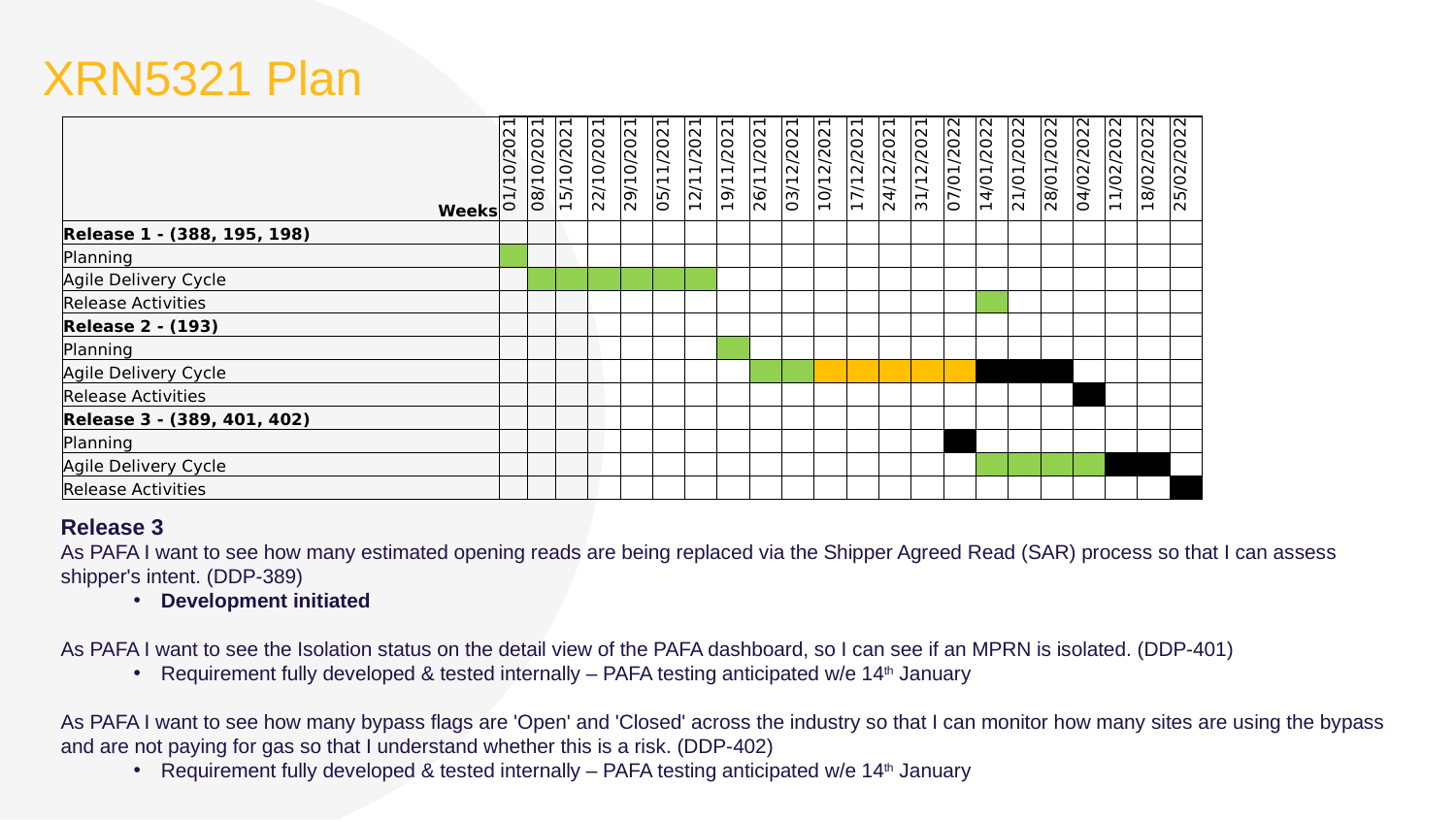

XRN5321 Plan

| Weeks | 01/10/2021 | 08/10/2021 | 15/10/2021 | 22/10/2021 | 29/10/2021 | 05/11/2021 | 12/11/2021 | 19/11/2021 | 26/11/2021 | 03/12/2021 | 10/12/2021 | 17/12/2021 | 24/12/2021 | 31/12/2021 | 07/01/2022 | 14/01/2022 | 21/01/2022 | 28/01/2022 | 04/02/2022 | 11/02/2022 | 18/02/2022 | 25/02/2022 |
| --- | --- | --- | --- | --- | --- | --- | --- | --- | --- | --- | --- | --- | --- | --- | --- | --- | --- | --- | --- | --- | --- | --- |
| Release 1 - (388, 195, 198) |  |  |  |  |  |  |  |  |  |  |  |  |  |  |  |  |  |  |  |  |  |  |
| Planning |  |  |  |  |  |  |  |  |  |  |  |  |  |  |  |  |  |  |  |  |  |  |
| Agile Delivery Cycle |  |  |  |  |  |  |  |  |  |  |  |  |  |  |  |  |  |  |  |  |  |  |
| Release Activities |  |  |  |  |  |  |  |  |  |  |  |  |  |  |  |  |  |  |  |  |  |  |
| Release 2 - (193) |  |  |  |  |  |  |  |  |  |  |  |  |  |  |  |  |  |  |  |  |  |  |
| Planning |  |  |  |  |  |  |  |  |  |  |  |  |  |  |  |  |  |  |  |  |  |  |
| Agile Delivery Cycle |  |  |  |  |  |  |  |  |  |  |  |  |  |  |  |  |  |  |  |  |  |  |
| Release Activities |  |  |  |  |  |  |  |  |  |  |  |  |  |  |  |  |  |  |  |  |  |  |
| Release 3 - (389, 401, 402) |  |  |  |  |  |  |  |  |  |  |  |  |  |  |  |  |  |  |  |  |  |  |
| Planning |  |  |  |  |  |  |  |  |  |  |  |  |  |  |  |  |  |  |  |  |  |  |
| Agile Delivery Cycle |  |  |  |  |  |  |  |  |  |  |  |  |  |  |  |  |  |  |  |  |  |  |
| Release Activities |  |  |  |  |  |  |  |  |  |  |  |  |  |  |  |  |  |  |  |  |  |  |

Release 3
As PAFA I want to see how many estimated opening reads are being replaced via the Shipper Agreed Read (SAR) process so that I can assess shipper's intent. (DDP-389)
Development initiated

As PAFA I want to see the Isolation status on the detail view of the PAFA dashboard, so I can see if an MPRN is isolated. (DDP-401)
Requirement fully developed & tested internally – PAFA testing anticipated w/e 14th January

As PAFA I want to see how many bypass flags are 'Open' and 'Closed' across the industry so that I can monitor how many sites are using the bypass and are not paying for gas so that I understand whether this is a risk. (DDP-402)
Requirement fully developed & tested internally – PAFA testing anticipated w/e 14th January